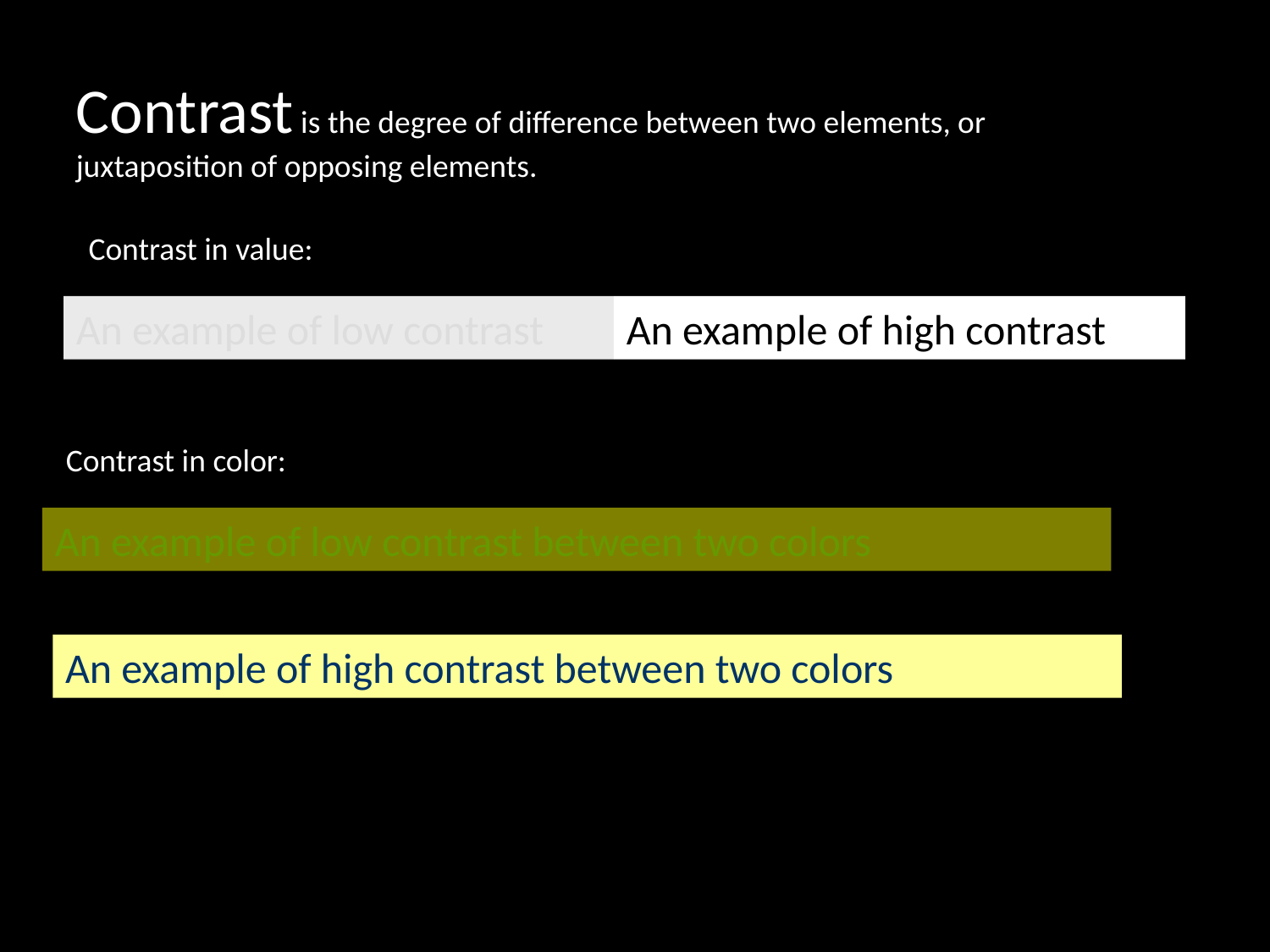

Contrast is the degree of difference between two elements, or juxtaposition of opposing elements.
Contrast in value:
An example of low contrast
An example of high contrast
Contrast in color:
An example of low contrast between two colors
An example of high contrast between two colors